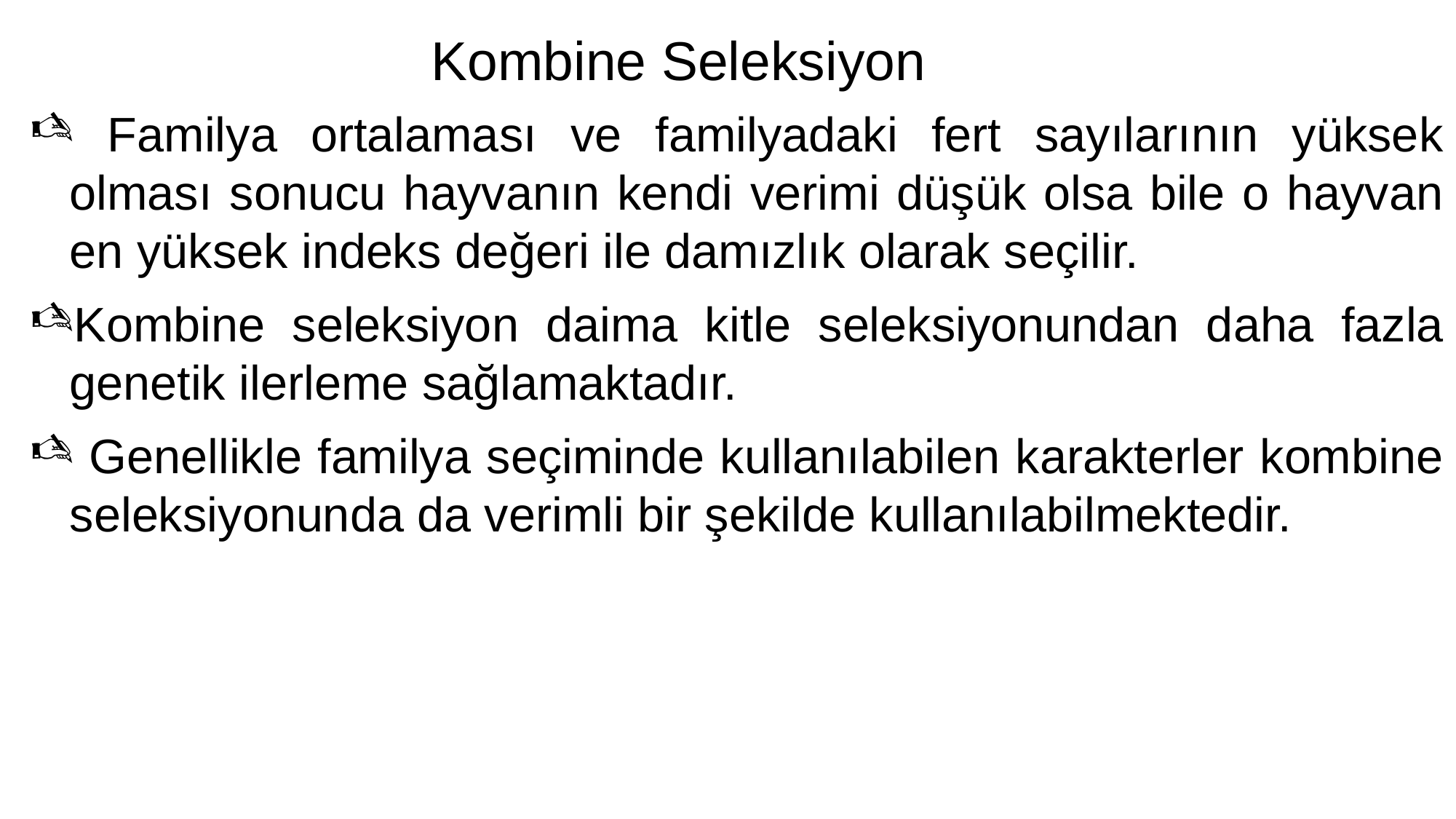

# Kombine Seleksiyon
 Familya ortalaması ve familyadaki fert sayılarının yüksek olması sonucu hayvanın kendi verimi düşük olsa bile o hayvan en yüksek indeks değeri ile damızlık olarak seçilir.
Kombine seleksiyon daima kitle seleksiyonundan daha fazla genetik ilerleme sağlamaktadır.
 Genellikle familya seçiminde kullanılabilen karakterler kombine seleksiyonunda da verimli bir şekilde kullanılabilmektedir.